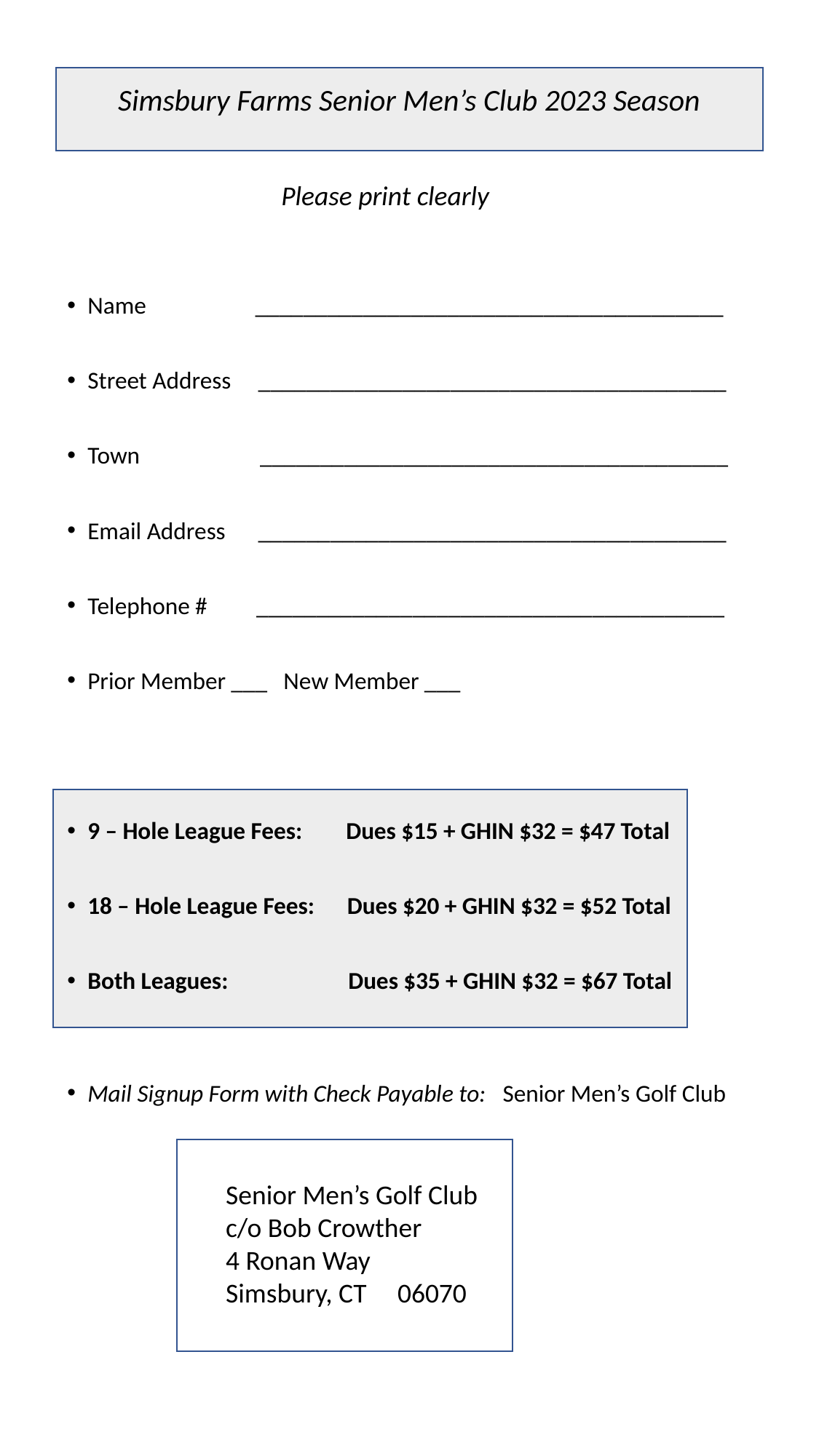

# Simsbury Farms Senior Men’s Club 2023 Season

Please print clearly

Name                    _______________________________________

Street Address     _______________________________________

Town                      _______________________________________

Email Address      _______________________________________

Telephone #         _______________________________________

Prior Member ___   New Member ___

9 – Hole League Fees:        Dues $15 + GHIN $32 = $47 Total

18 – Hole League Fees:      Dues $20 + GHIN $32 = $52 Total

Both Leagues:                      Dues $35 + GHIN $32 = $67 Total

Mail Signup Form with Check Payable to:   Senior Men’s Golf Club

Senior Men’s Golf Club
c/o Bob Crowther
4 Ronan Way
Simsbury, CT     06070